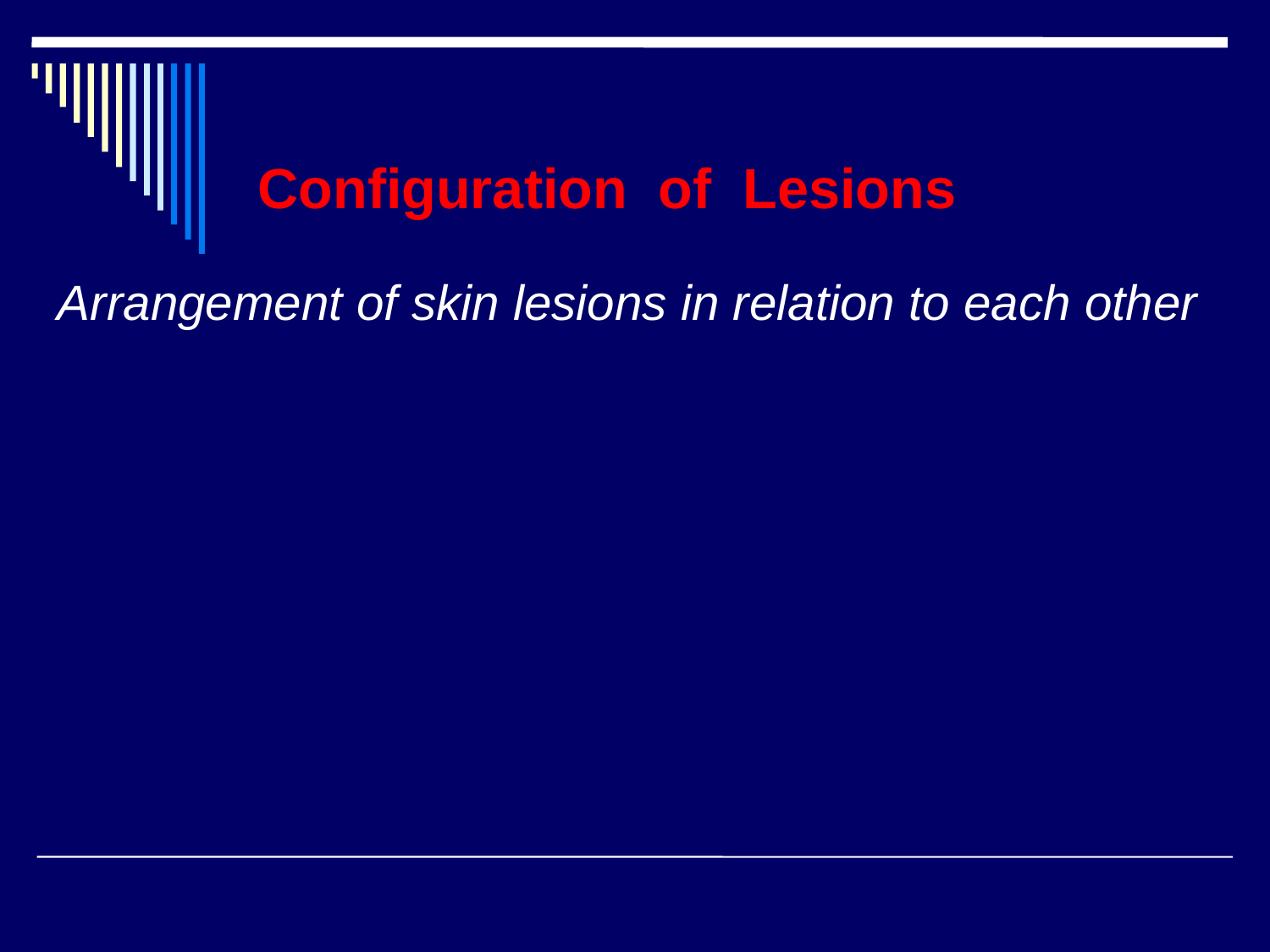

Configuration  of  Lesions

# Arrangement of skin lesions in relation to each other